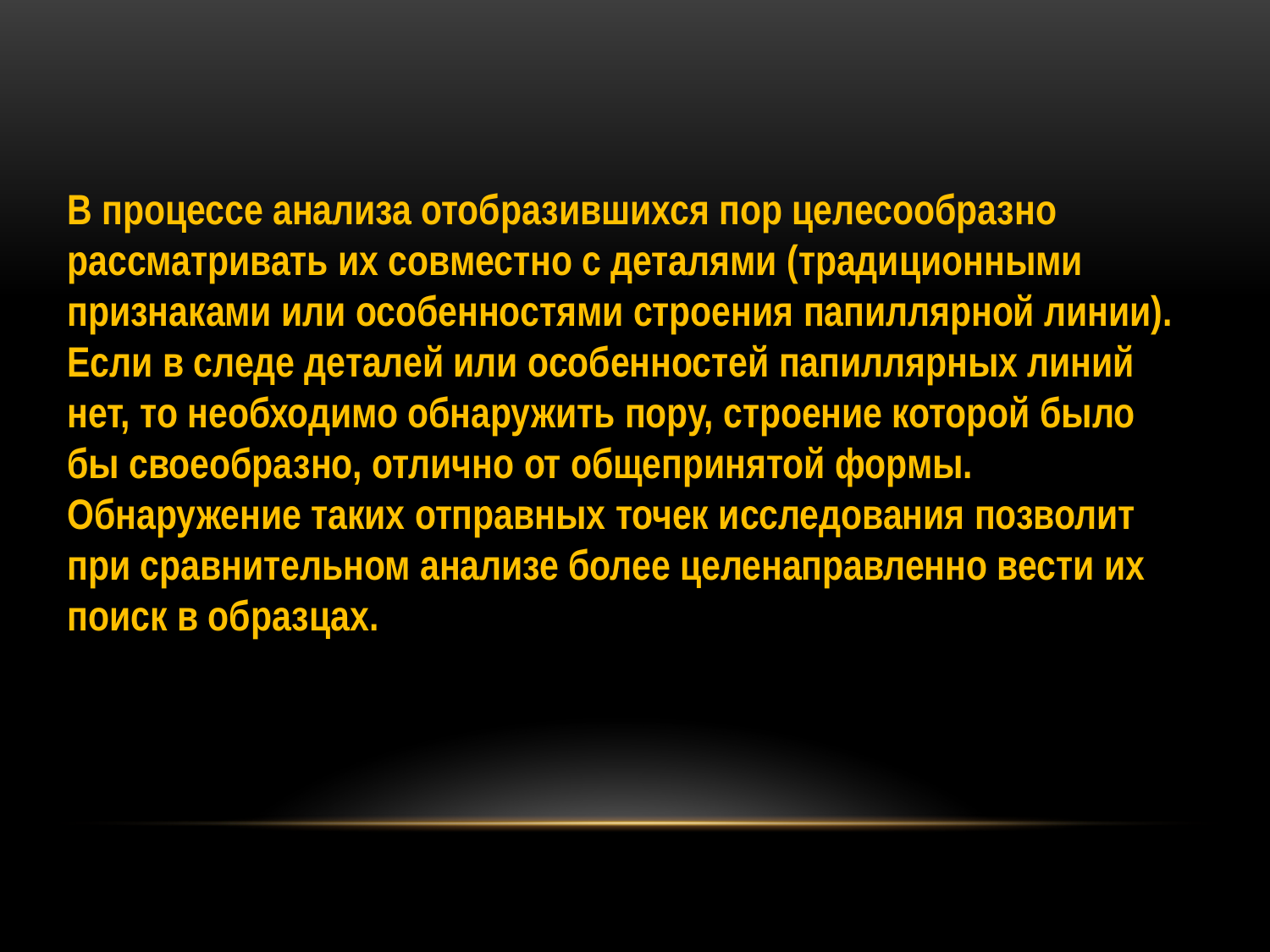

В процессе анализа отобразившихся пор целесообразно рассматривать их совместно с деталями (традиционными признаками или особенностями строения папиллярной линии). Если в следе деталей или особенностей папиллярных линий нет, то необходимо обнаружить пору, строение которой было бы своеобразно, отлично от общепринятой формы. Обнаружение таких отправных точек исследования позволит при сравнительном анализе более целенаправленно вести их
поиск в образцах.